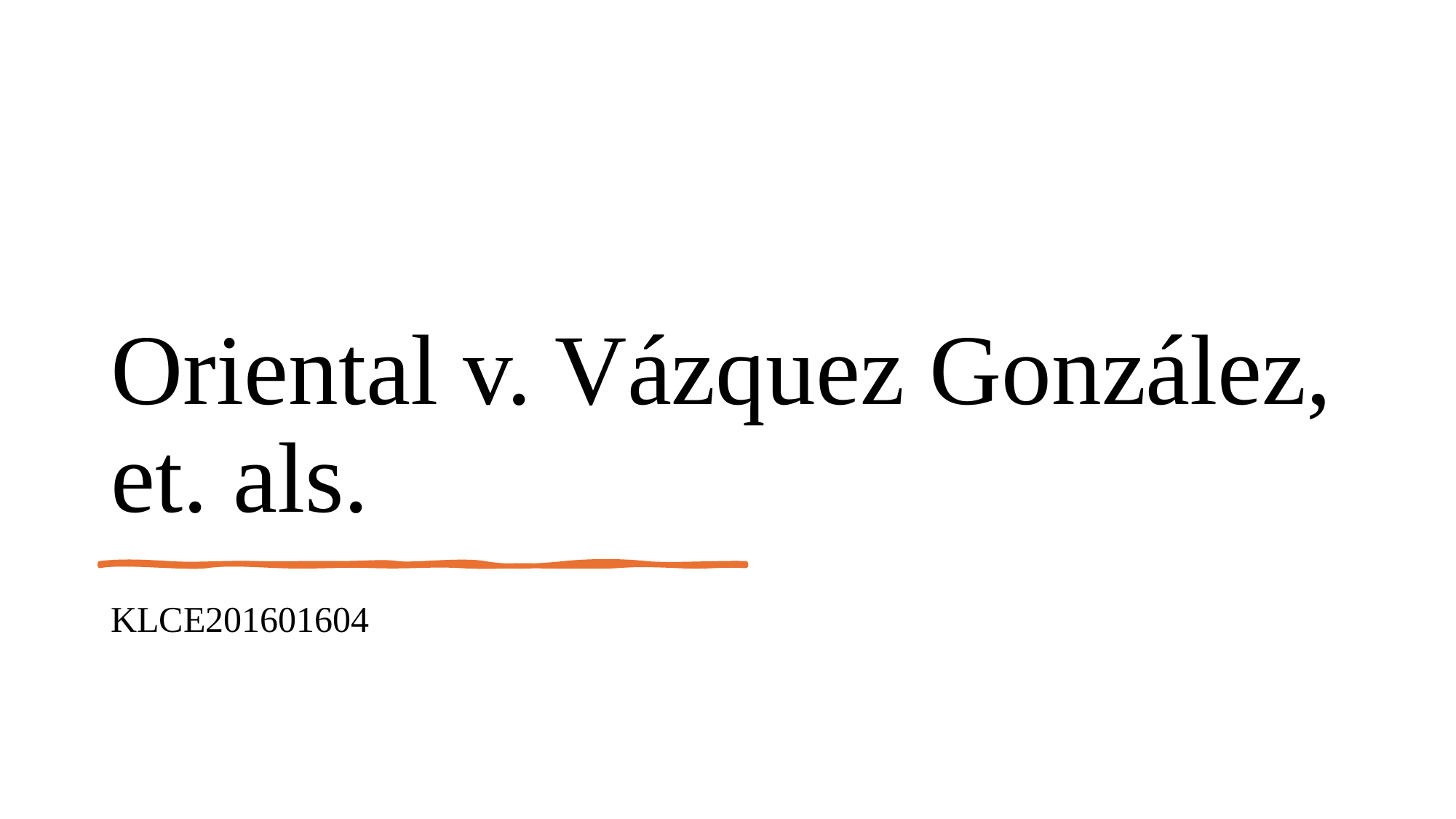

# Oriental v. Vázquez González, et. als.

KLCE201601604